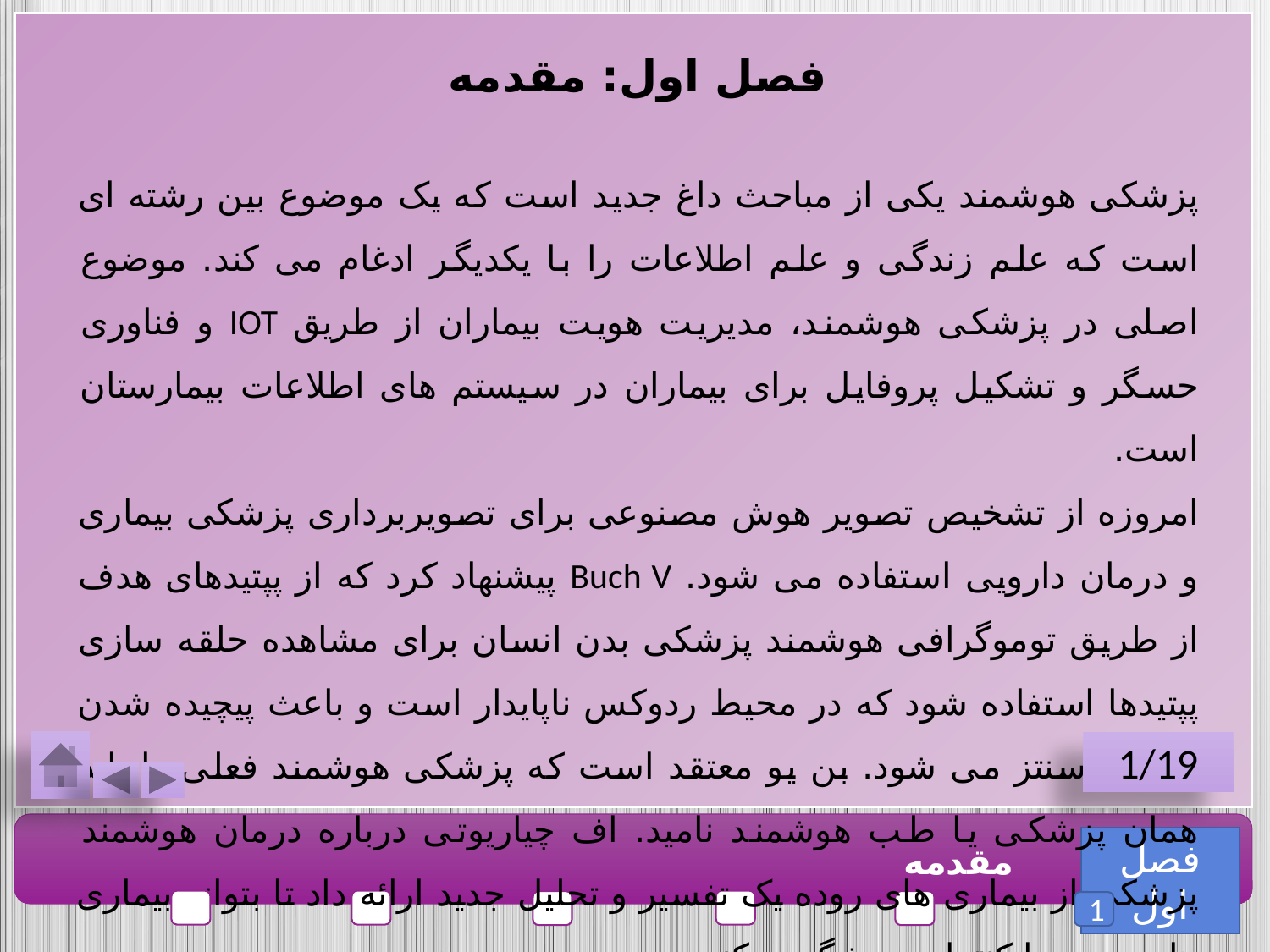

فصل اول: مقدمه

پزشکی هوشمند یکی از مباحث داغ جدید است که یک موضوع بین رشته ای است که علم زندگی و علم اطلاعات را با یکدیگر ادغام می کند. موضوع اصلی در پزشکی هوشمند، مدیریت هویت بیماران از طریق IOT و فناوری حسگر و تشکیل پروفایل برای بیماران در سیستم های اطلاعات بیمارستان است.
امروزه از تشخیص تصویر هوش مصنوعی برای تصویربرداری پزشکی بیماری و درمان دارویی استفاده می شود. Buch V پیشنهاد کرد که از پپتیدهای هدف از طریق توموگرافی هوشمند پزشکی بدن انسان برای مشاهده حلقه سازی پپتیدها استفاده شود که در محیط ردوکس ناپایدار است و باعث پیچیده شدن مراحل سنتز می شود. بن یو معتقد است که پزشکی هوشمند فعلی را باید همان پزشکی یا طب هوشمند نامید. اف چیاریوتی درباره درمان هوشمند پزشکی از بیماری های روده یک تفسیر و تحلیل جدید ارائه داد تا بتواند بیماری های روده را کنترل و پیشگیری کند.

1/19

فصل اول
مقدمه

1